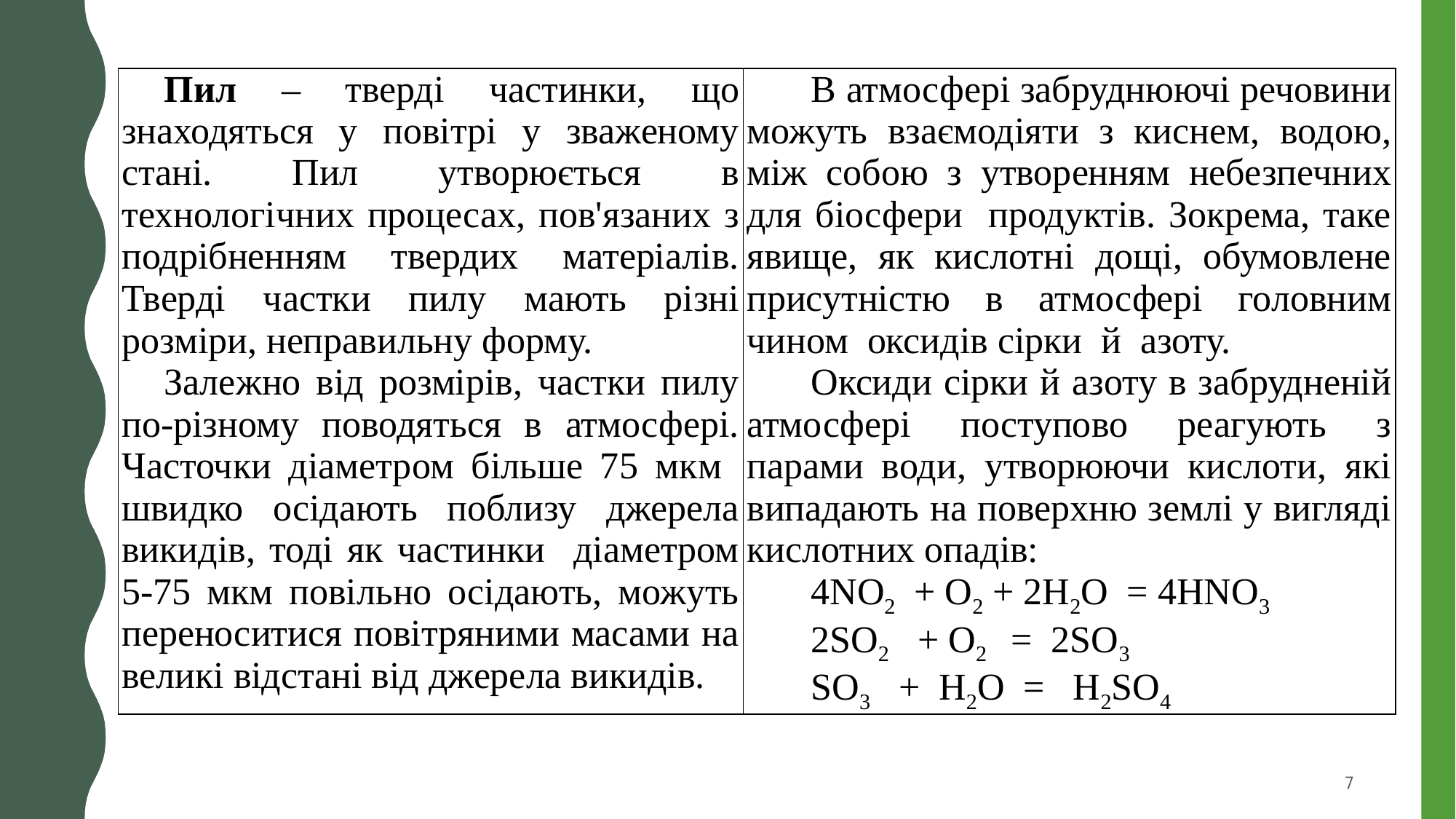

| Пил – тверді частинки, що знаходяться у повітрі у зваженому стані. Пил утворюється в технологічних процесах, пов'язаних з подрібненням твердих матеріалів. Тверді частки пилу мають різні розміри, неправильну форму. Залежно від розмірів, частки пилу по-різному поводяться в атмосфері. Часточки діаметром більше 75 мкм швидко осідають поблизу джерела викидів, тоді як частинки діаметром 5-75 мкм повільно осідають, можуть переноситися повітряними масами на великі відстані від джерела викидів. | В атмосфері забруднюючі речовини можуть взаємодіяти з киснем, водою, між собою з утворенням небезпечних для біосфери продуктів. Зокрема, таке явище, як кислотні дощі, обумовлене присутністю в атмосфері головним чином оксидів сірки й азоту. Оксиди сірки й азоту в забрудненій атмосфері поступово реагують з парами води, утворюючи кислоти, які випадають на поверхню землі у вигляді кислотних опадів: 4NO2 + O2 + 2Н2О = 4НNO3 2SO2 + O2 = 2SO3 SO3 + Н2О = Н2SO4 |
| --- | --- |
7